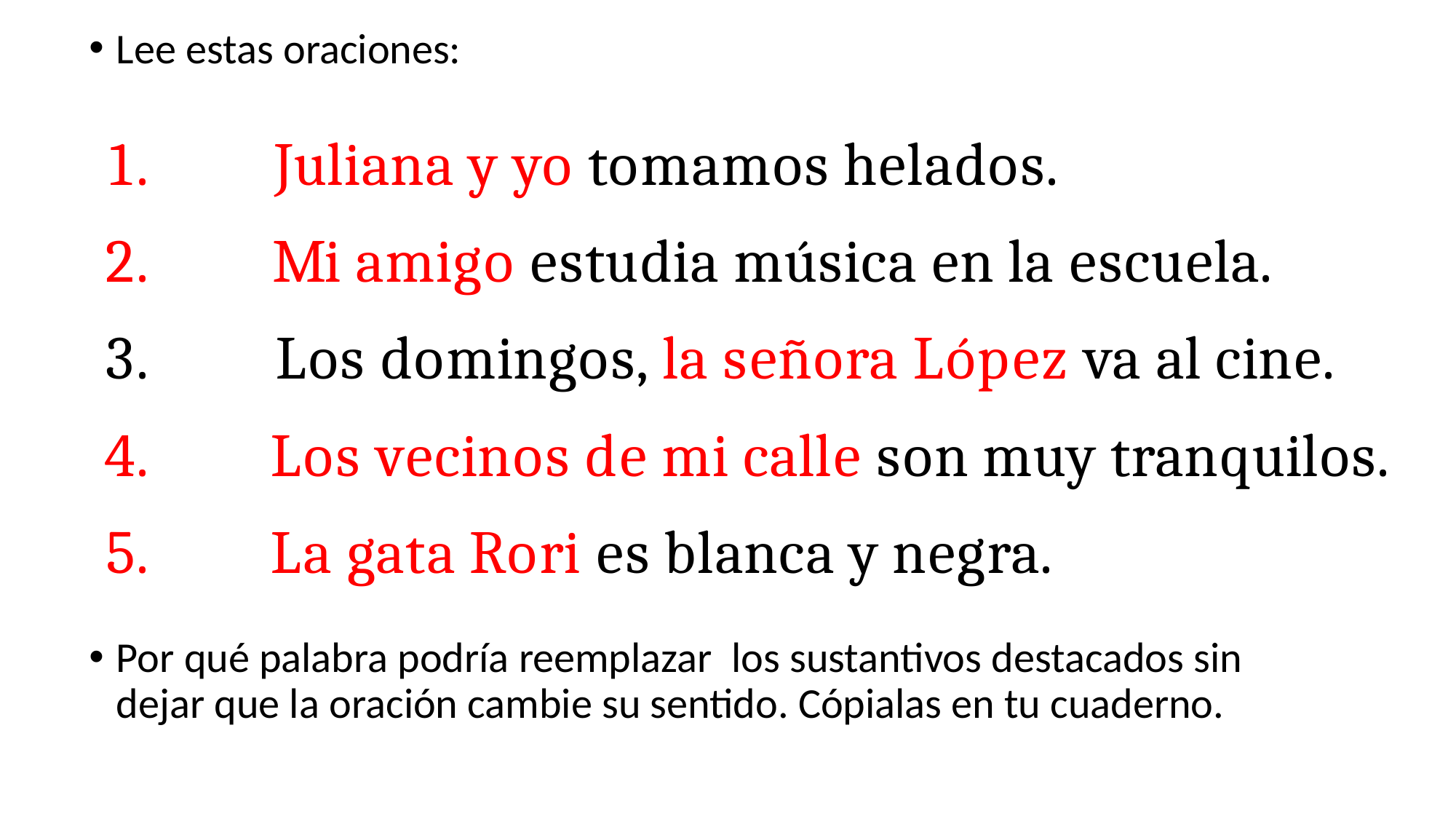

Lee estas oraciones:

Por qué palabra podría reemplazar  los sustantivos destacados sin dejar que la oración cambie su sentido. Cópialas en tu cuaderno.
Juliana y yo tomamos helados.
Mi amigo estudia música en la escuela.
Los domingos, la señora López va al cine.
4.         Los vecinos de mi calle son muy tranquilos.
5.         La gata Rori es blanca y negra.